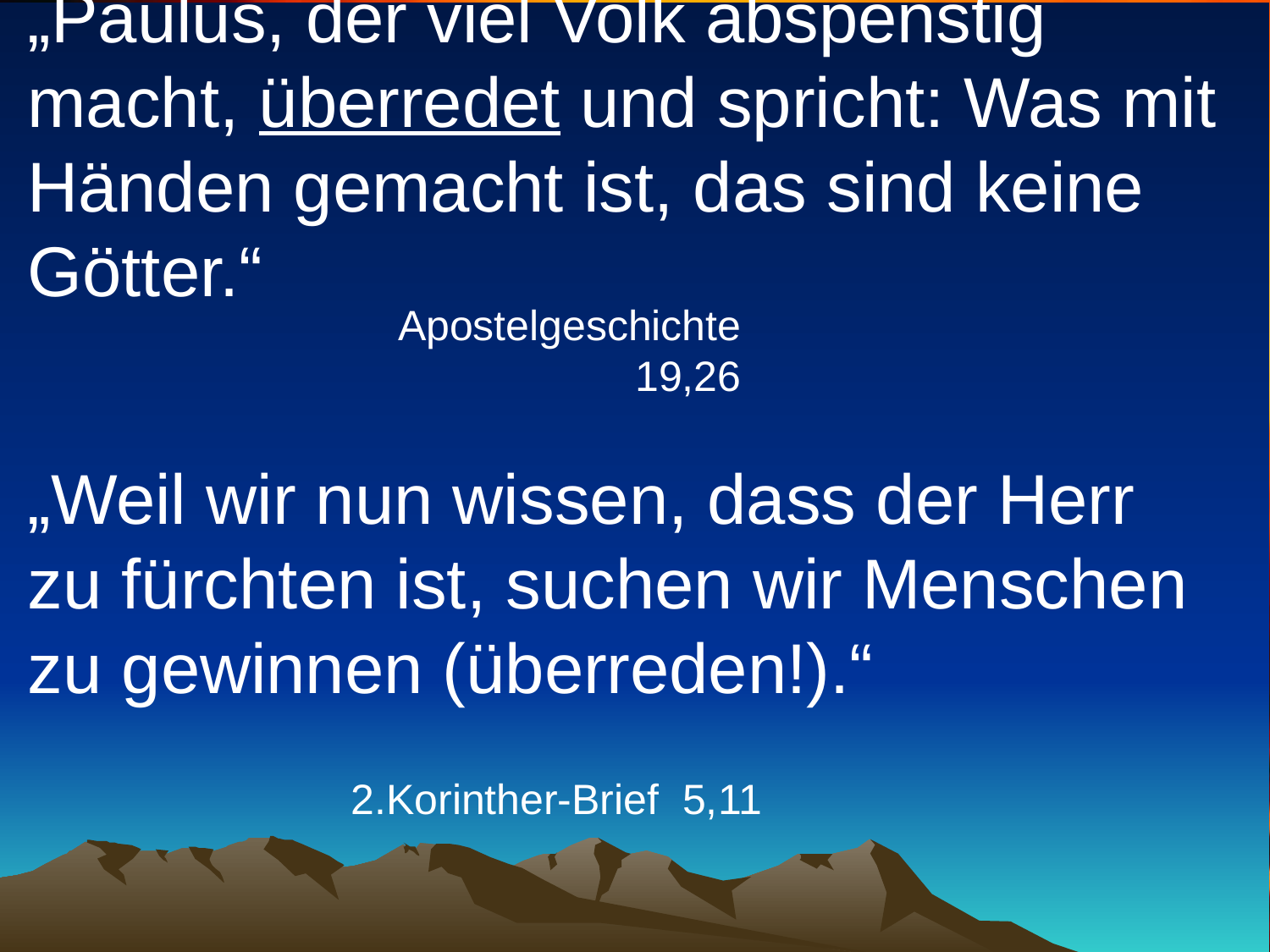

# „Paulus, der viel Volk abspenstig macht, überredet und spricht: Was mit Händen gemacht ist, das sind keine Götter.“
Apostelgeschichte 19,26
„Weil wir nun wissen, dass der Herr zu fürchten ist, suchen wir Menschen zu gewinnen (überreden!).“
2.Korinther-Brief  5,11